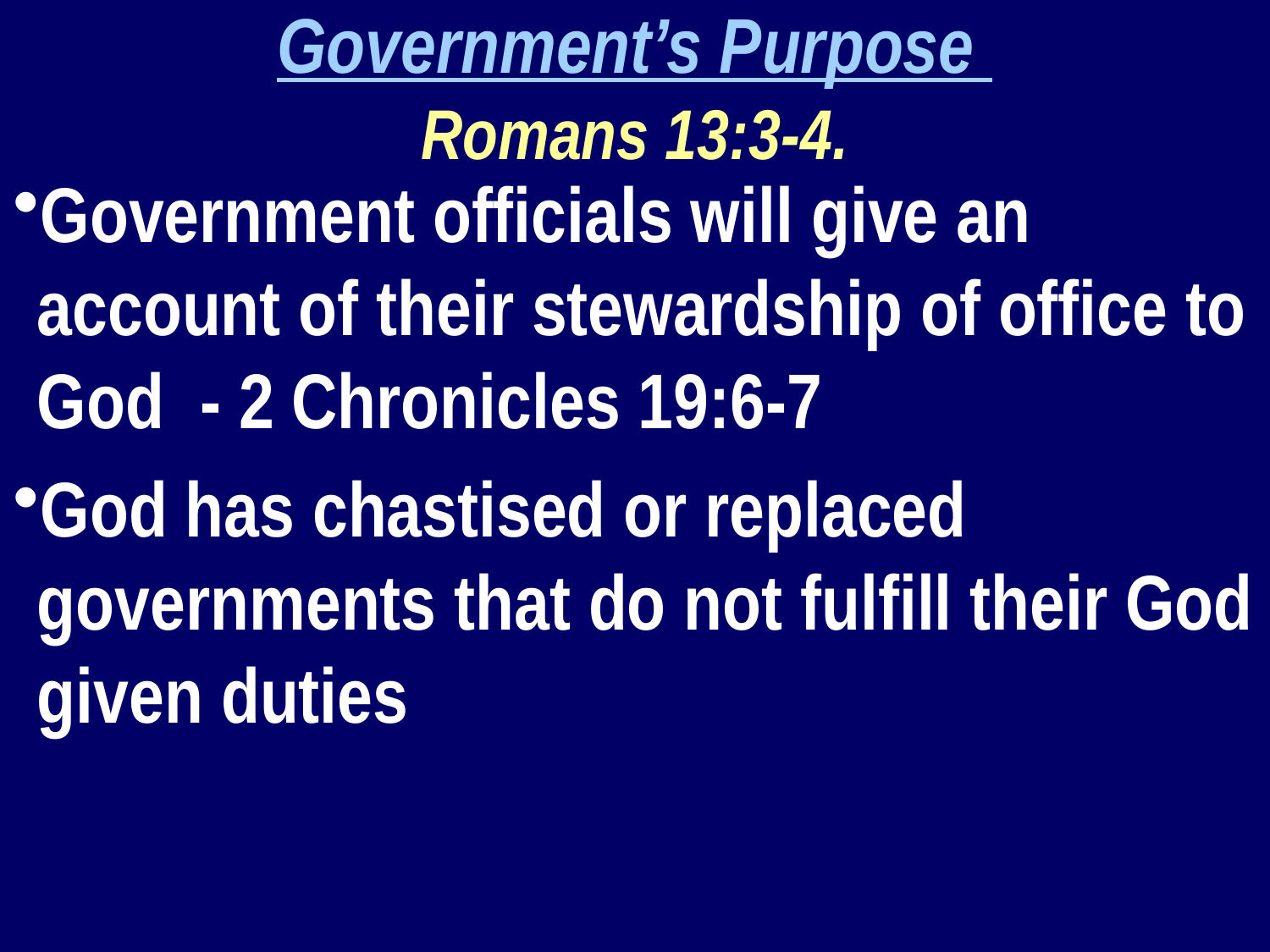

Government’s Purpose
Romans 13:3-4.
Government officials will give an account of their stewardship of office to God  - 2 Chronicles 19:6-7
God has chastised or replaced governments that do not fulfill their God given duties